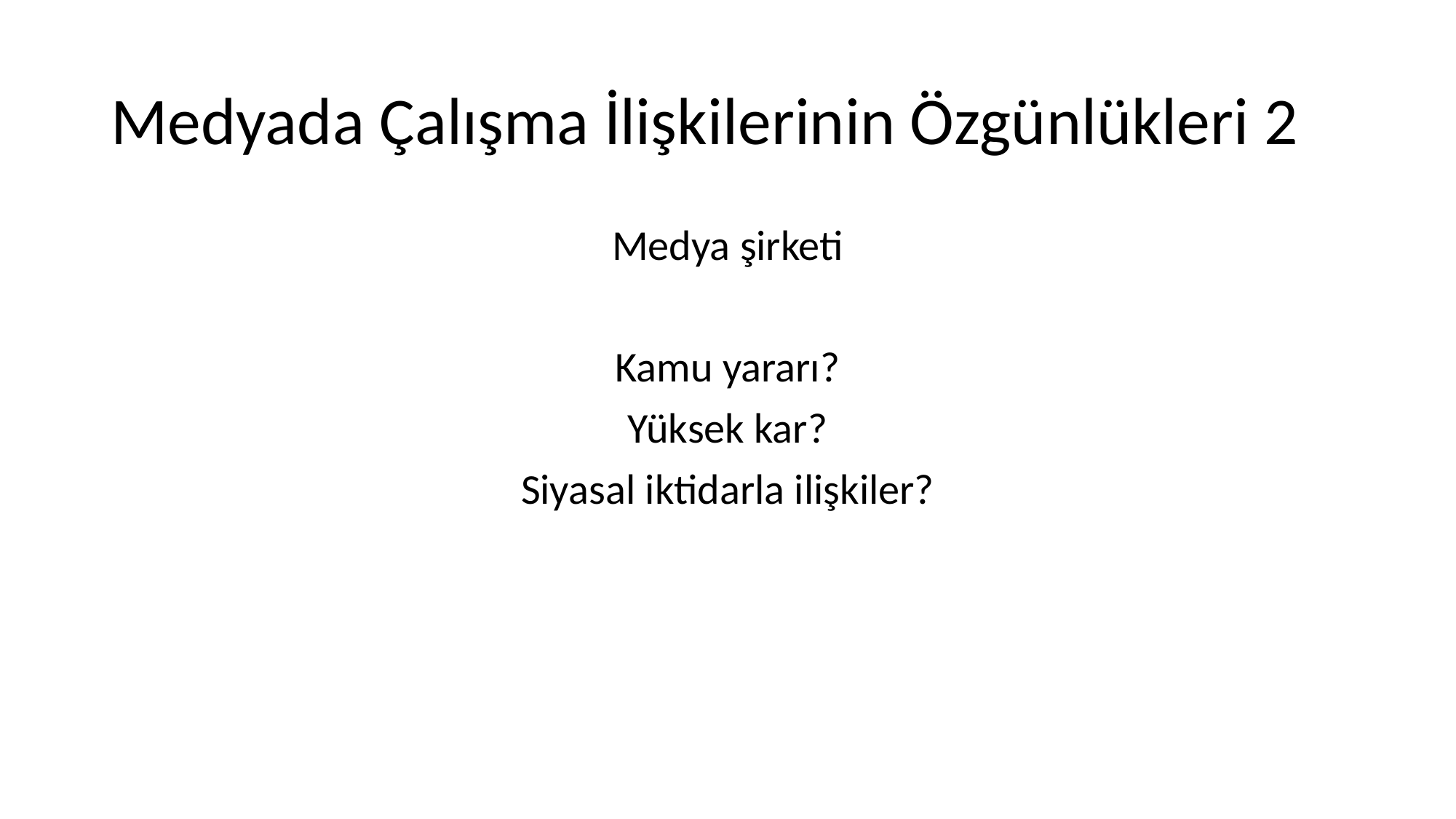

# Medyada Çalışma İlişkilerinin Özgünlükleri 2
Medya şirketi

Kamu yararı?
Yüksek kar?
Siyasal iktidarla ilişkiler?